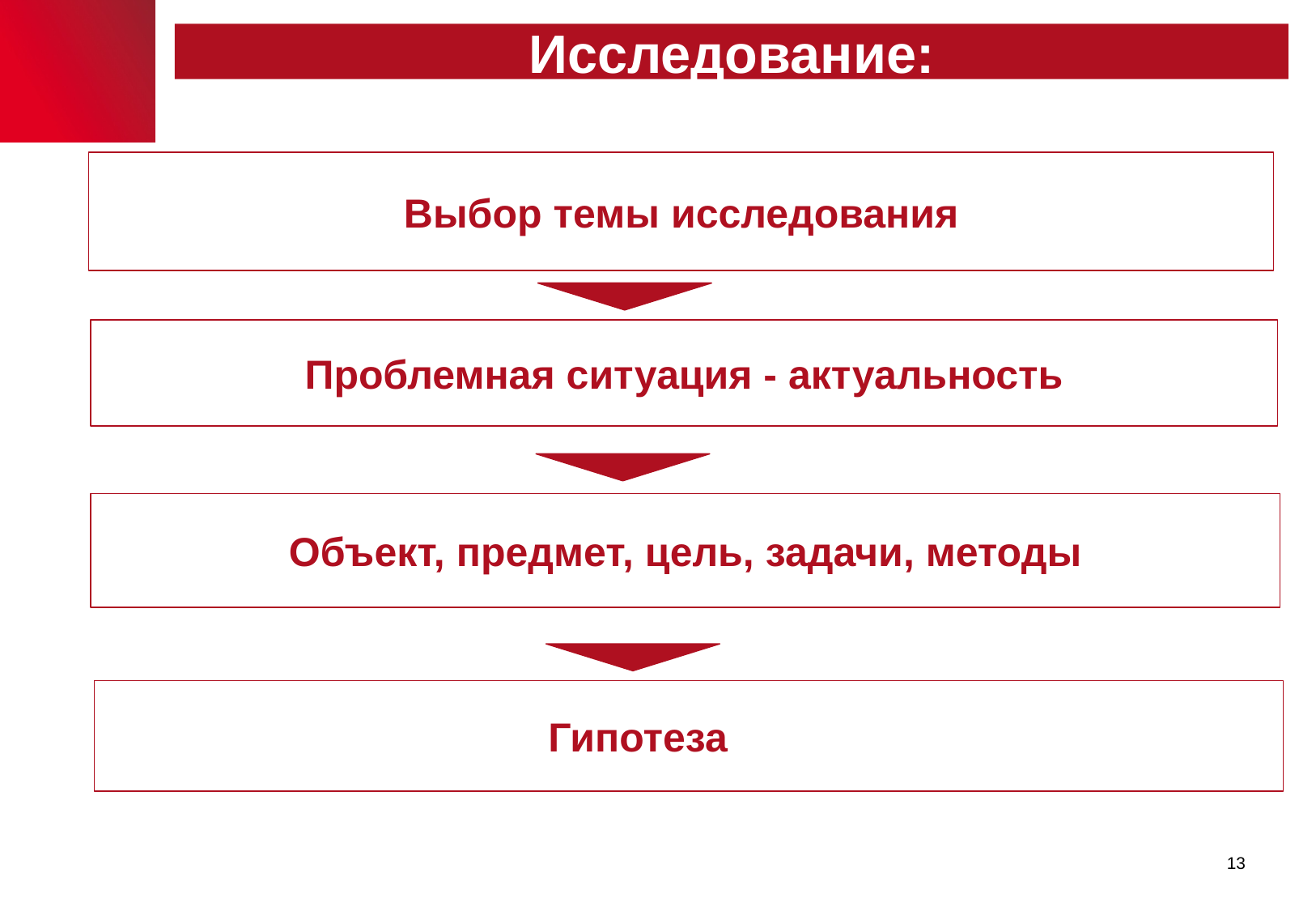

Исследование:
Выбор темы исследования

Проблемная ситуация - актуальность

Объект, предмет, цель, задачи, методы

                                       Гипотеза

13